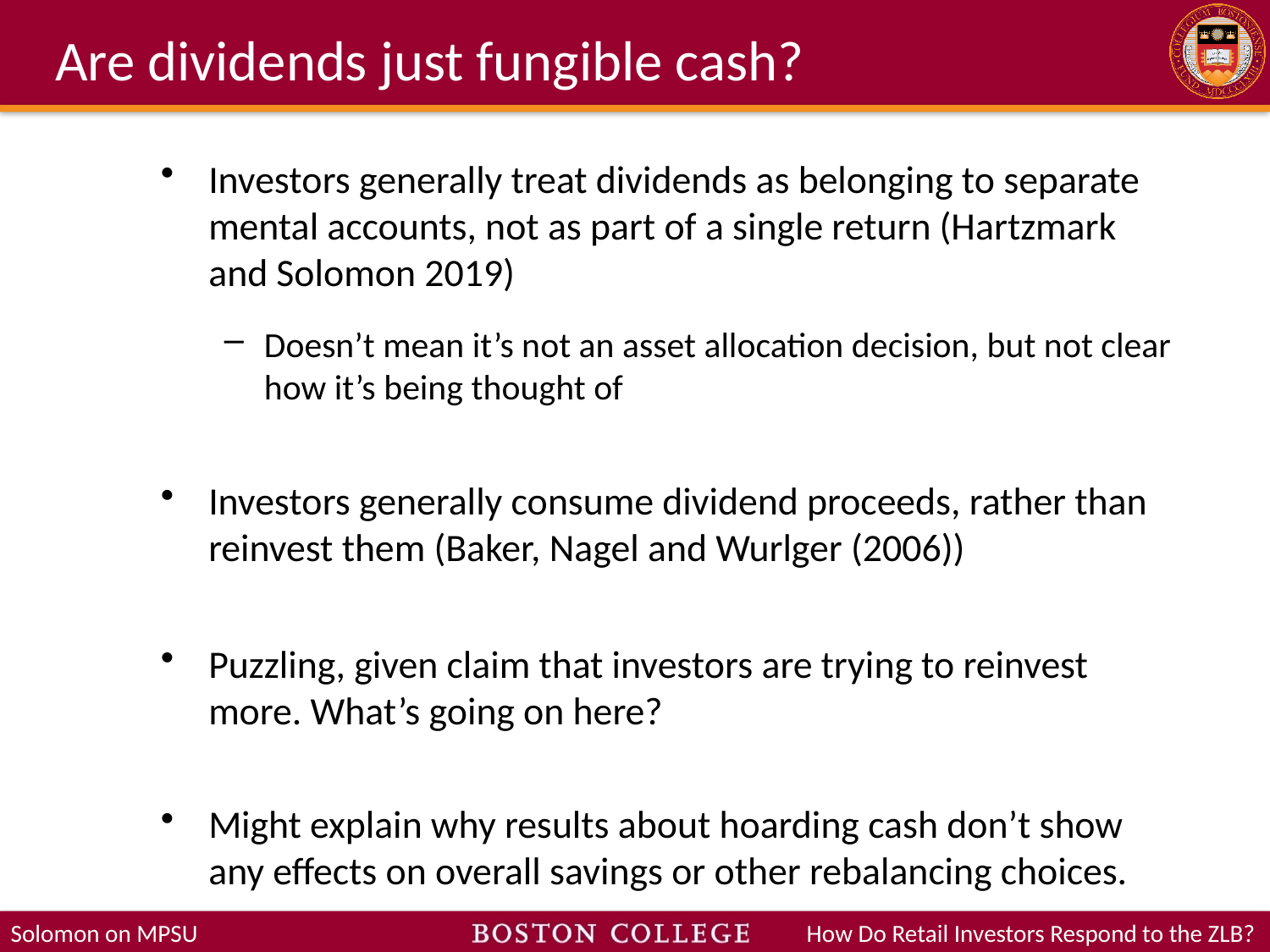

# Are dividends just fungible cash?
Investors generally treat dividends as belonging to separate mental accounts, not as part of a single return (Hartzmark and Solomon 2019)
Doesn’t mean it’s not an asset allocation decision, but not clear how it’s being thought of

Investors generally consume dividend proceeds, rather than reinvest them (Baker, Nagel and Wurlger (2006))

Puzzling, given claim that investors are trying to reinvest more. What’s going on here?

Might explain why results about hoarding cash don’t show any effects on overall savings or other rebalancing choices.